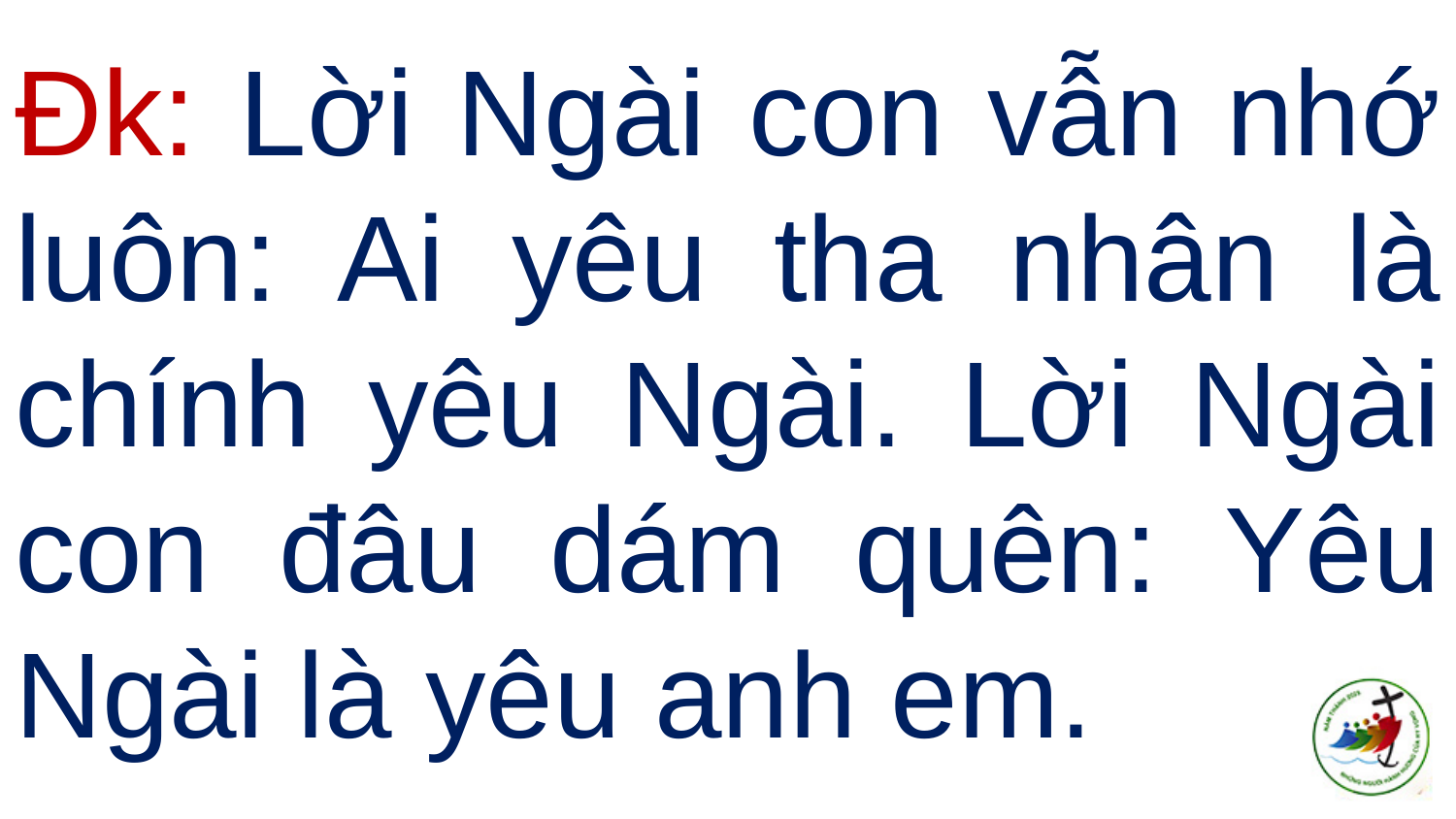

# Đk: Lời Ngài con vẫn nhớ luôn: Ai yêu tha nhân là chính yêu Ngài. Lời Ngài con đâu dám quên: Yêu Ngài là yêu anh em.